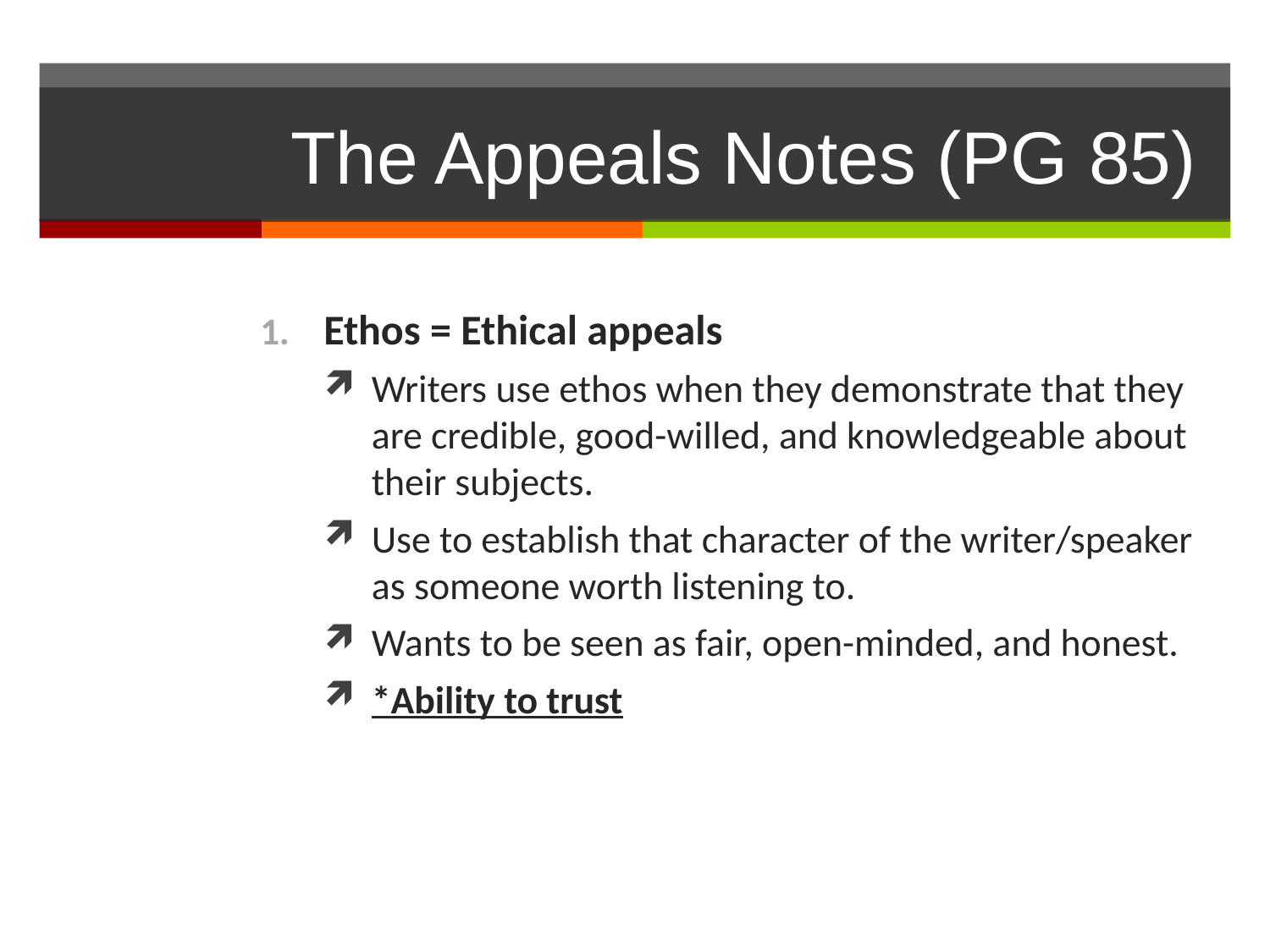

# The Appeals Notes (PG 85)
Ethos = Ethical appeals
Writers use ethos when they demonstrate that they are credible, good-willed, and knowledgeable about their subjects.
Use to establish that character of the writer/speaker as someone worth listening to.
Wants to be seen as fair, open-minded, and honest.
*Ability to trust